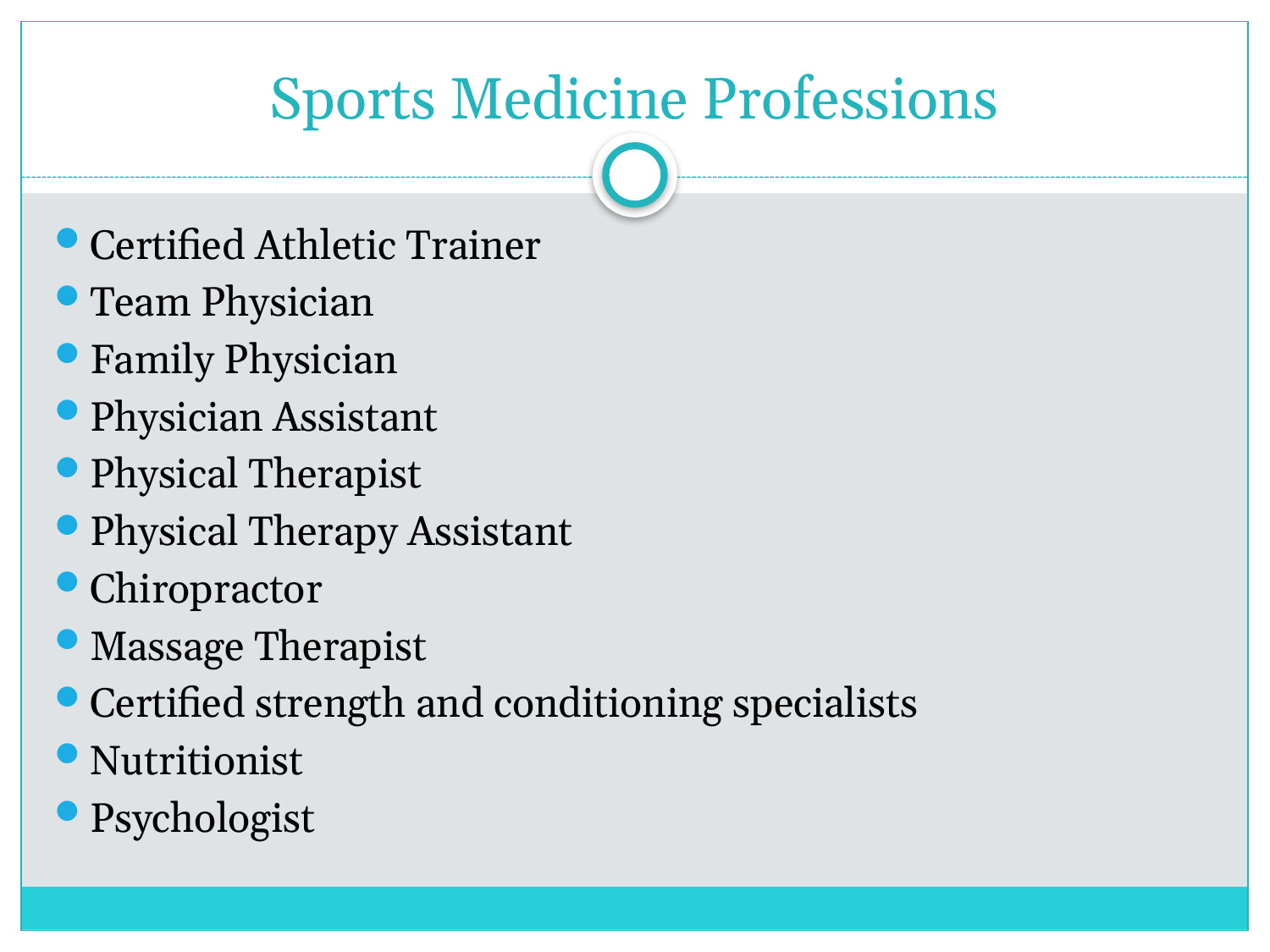

# Sports Medicine Professions
Certified Athletic Trainer
Team Physician
Family Physician
Physician Assistant
Physical Therapist
Physical Therapy Assistant
Chiropractor
Massage Therapist
Certified strength and conditioning specialists
Nutritionist
Psychologist